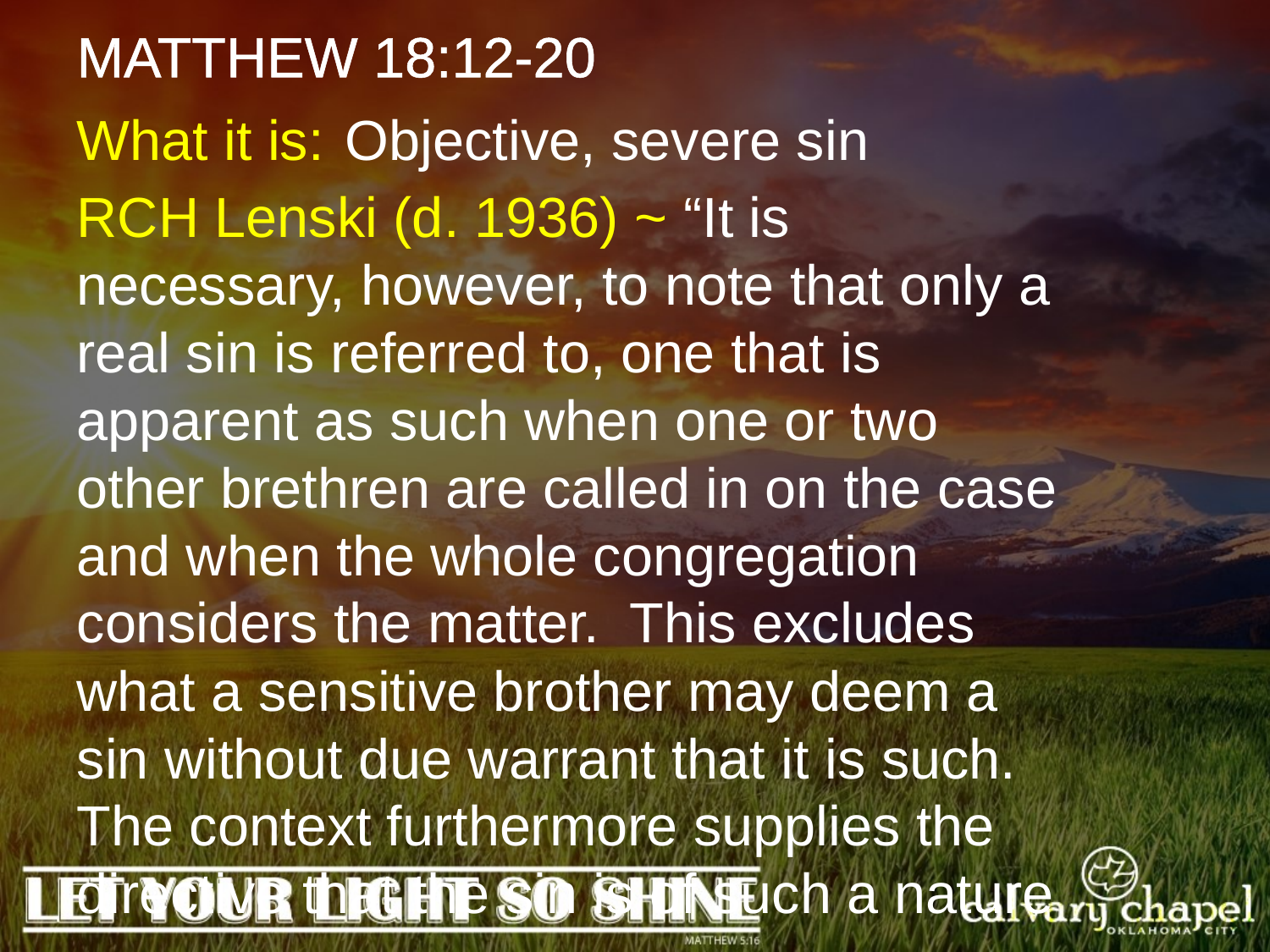

MATTHEW 18:12-20
What it is:
Objective, severe sin
RCH Lenski (d. 1936) ~ “It is necessary, however, to note that only a real sin is referred to, one that is apparent as such when one or two other brethren are called in on the case and when the whole congregation considers the matter.  This excludes what a sensitive brother may deem a sin without due warrant that it is such.  The context furthermore supplies the directive that the sin is of such a nature